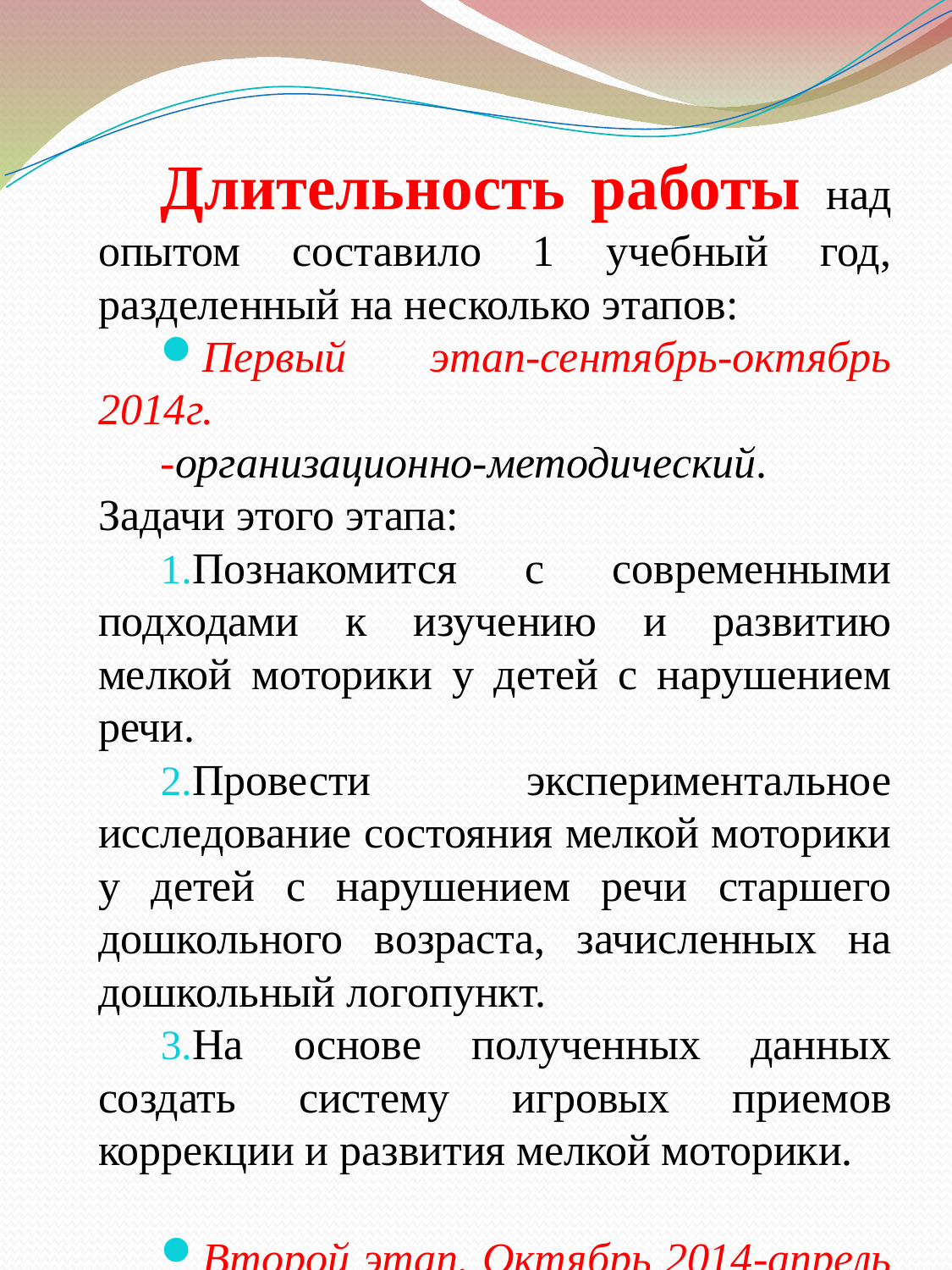

Длительность работы над опытом составило 1 учебный год, разделенный на несколько этапов:
Первый этап-сентябрь-октябрь 2014г.
-организационно-методический. Задачи этого этапа:
Познакомится с современными подходами к изучению и развитию мелкой моторики у детей с нарушением речи.
Провести экспериментальное исследование состояния мелкой моторики у детей с нарушением речи старшего дошкольного возраста, зачисленных на дошкольный логопункт.
На основе полученных данных создать систему игровых приемов коррекции и развития мелкой моторики.

Второй этап. Октябрь 2014-апрель 2015 г.
–структурно-содержательный. Задачи этого этапа:
Разработка и реализация опыта с использованием игр и игровых упражнение для развития мелкой моторики. Преодоление речевых нарушений у детей с ФФН, ОНР,
    при помощи развития тонких дифференцированных
    движений пальцев рук.
        - Развивать пальчиковую моторику рук используя традиционные и нетрадиционные методы.

Организация и проведение обучающих семинаров, мастер-классов с педагогами.
Организация и проведение консультаций, семинаров-практикумов, дней открытых дверей для родителей.

Третий этап.- май 2015г.
-контрольно-аналитический. Задачи этого этапа:
Отслеживание и анализ результатов работы по целенаправленному выявлению проявления развития мелкой моторики   у детей с нарушением речи.
Подготовка методических материалов по проблеме развития мелкой моторики движений пальцев, оформление материалов опыта.